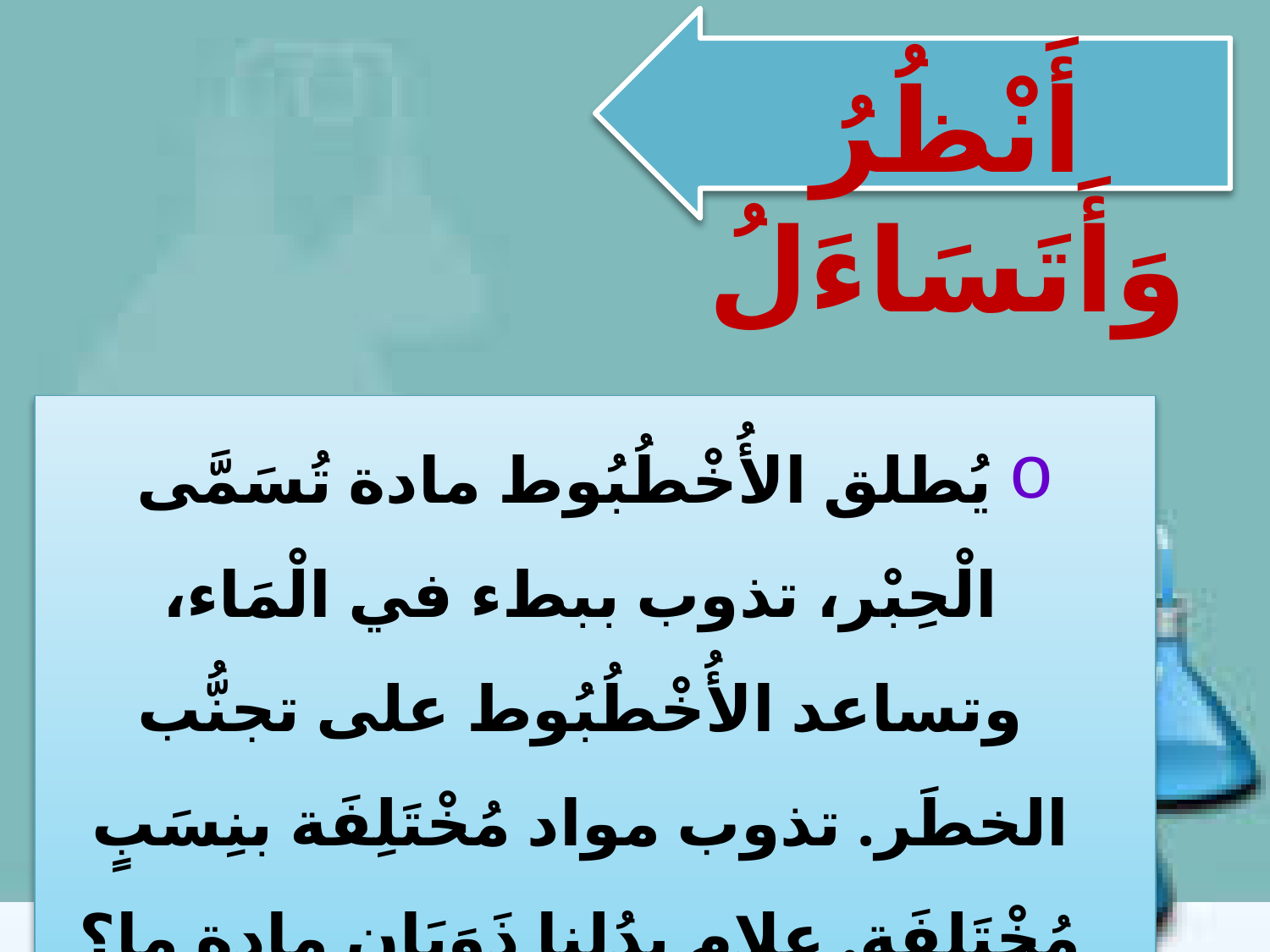

أَنْظُرُ وَأَتَسَاءَلُ
 يُطلق الأُخْطُبُوط مادة تُسَمَّى الْحِبْر، تذوب ببطء في الْمَاء، وتساعد الأُخْطُبُوط على تجنُّب الخطَر. تذوب مواد مُخْتَلِفَة بنِسَبٍ مُخْتَلِفَة. علام يدُلنا ذَوَبَان مادة ما؟